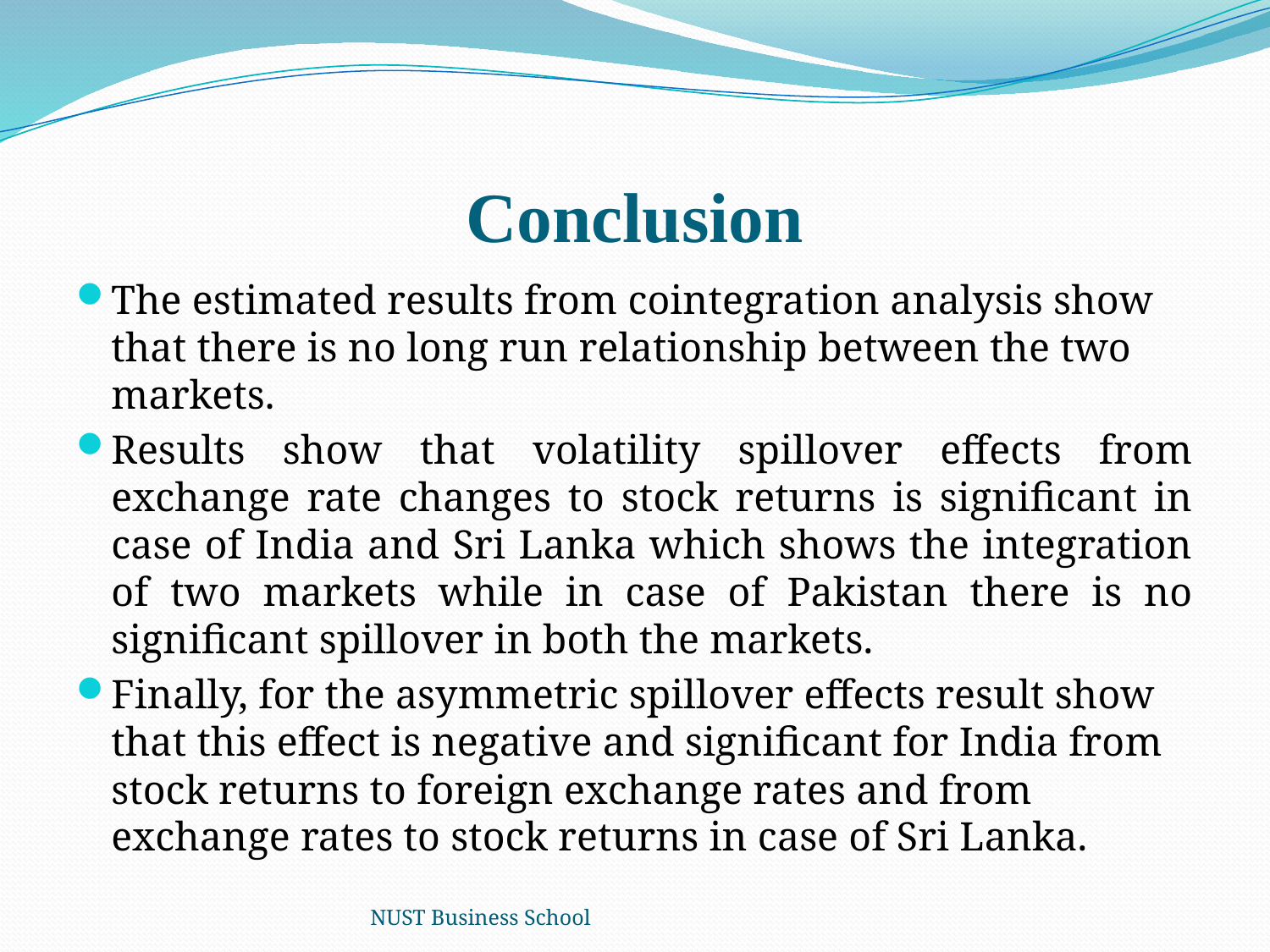

# Conclusion
The estimated results from cointegration analysis show that there is no long run relationship between the two markets.
Results show that volatility spillover effects from exchange rate changes to stock returns is significant in case of India and Sri Lanka which shows the integration of two markets while in case of Pakistan there is no significant spillover in both the markets.
Finally, for the asymmetric spillover effects result show that this effect is negative and significant for India from stock returns to foreign exchange rates and from exchange rates to stock returns in case of Sri Lanka.

NUST Business School